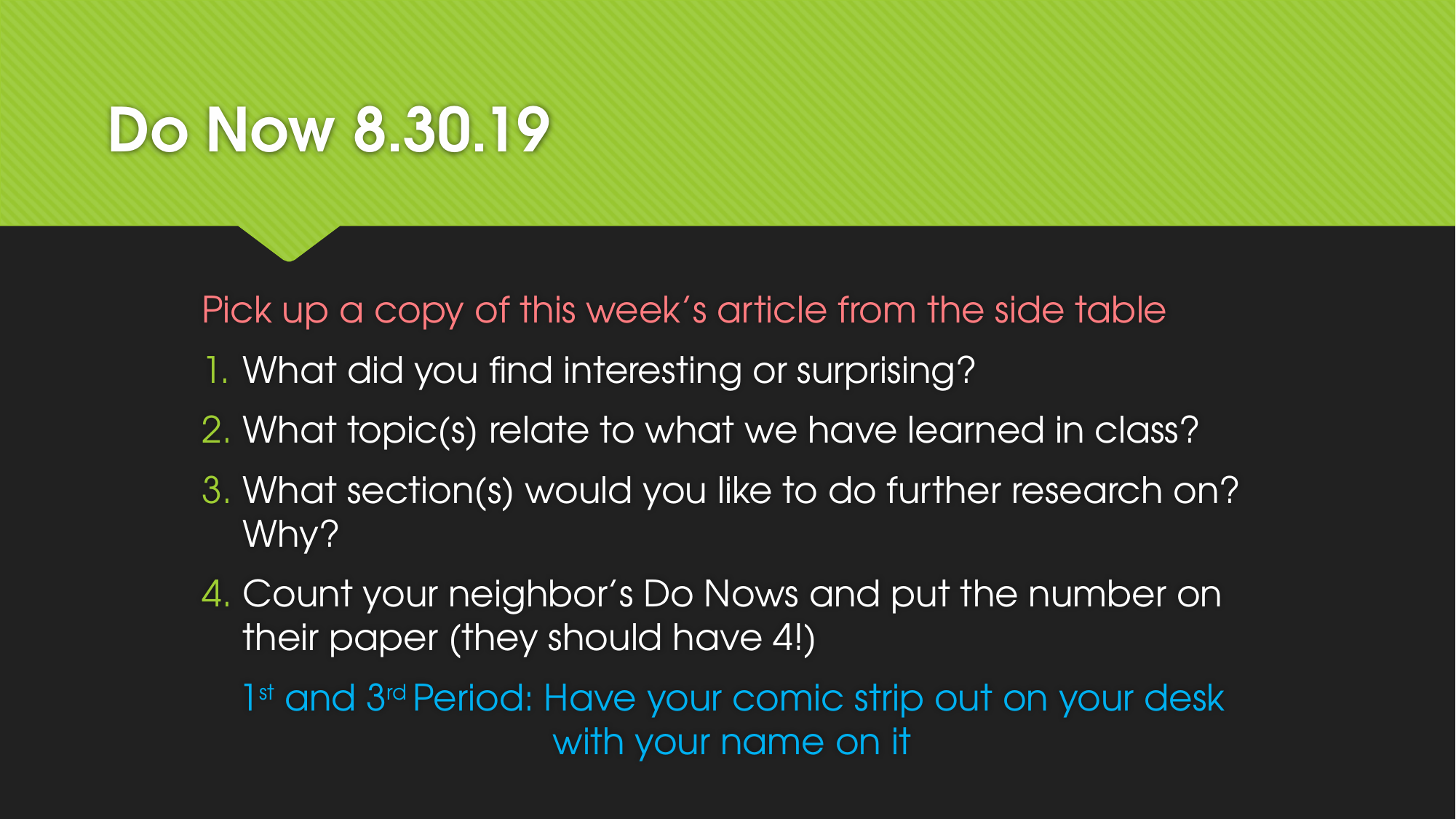

# Do Now 8.30.19
Pick up a copy of this week’s article from the side table
What did you find interesting or surprising?
What topic(s) relate to what we have learned in class?
What section(s) would you like to do further research on? Why?
Count your neighbor’s Do Nows and put the number on their paper (they should have 4!)
1st and 3rd Period: Have your comic strip out on your desk with your name on it